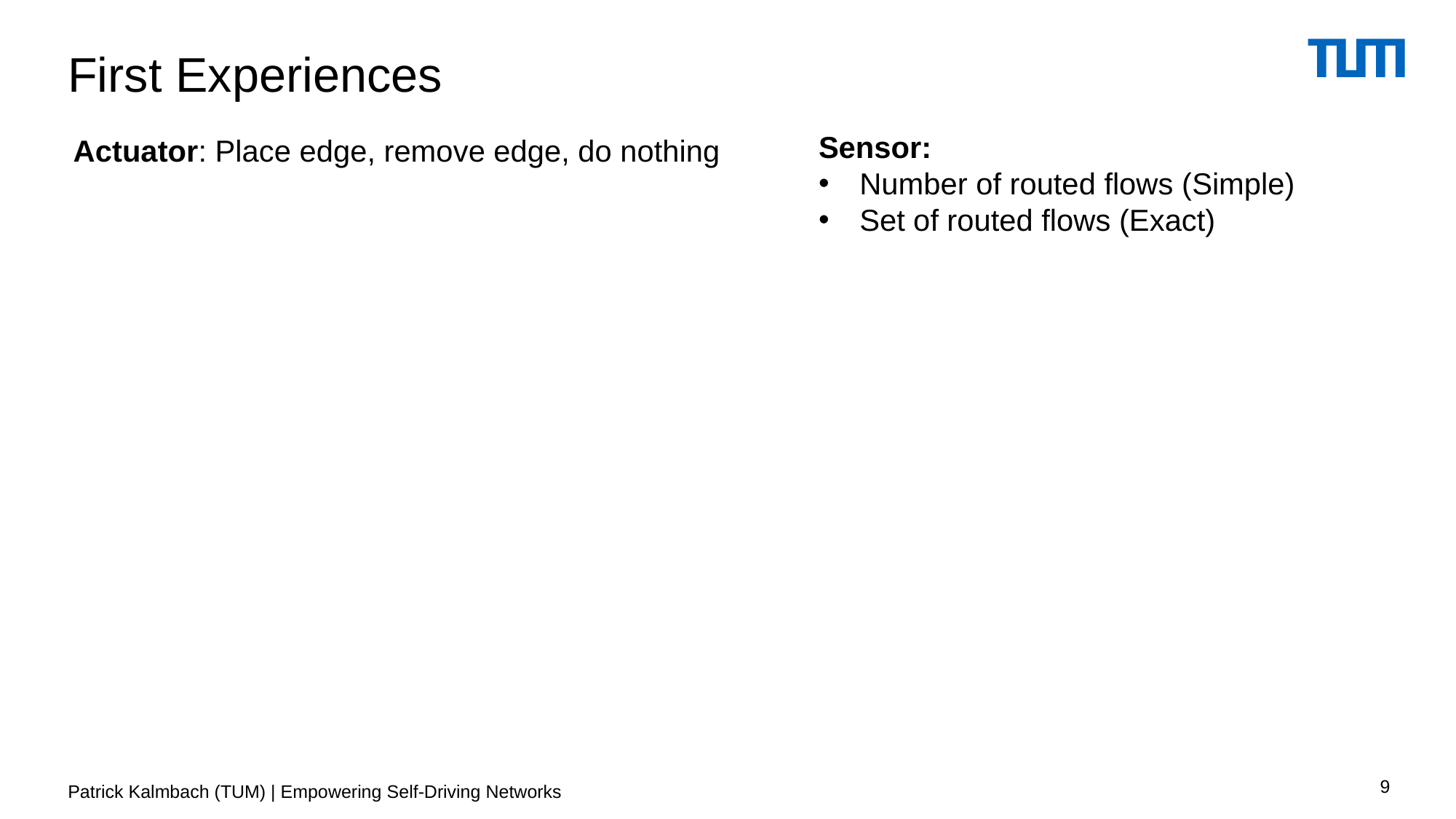

# First Experiences
Sensor:
Number of routed flows (Simple)
Set of routed flows (Exact)
Actuator: Place edge, remove edge, do nothing

9